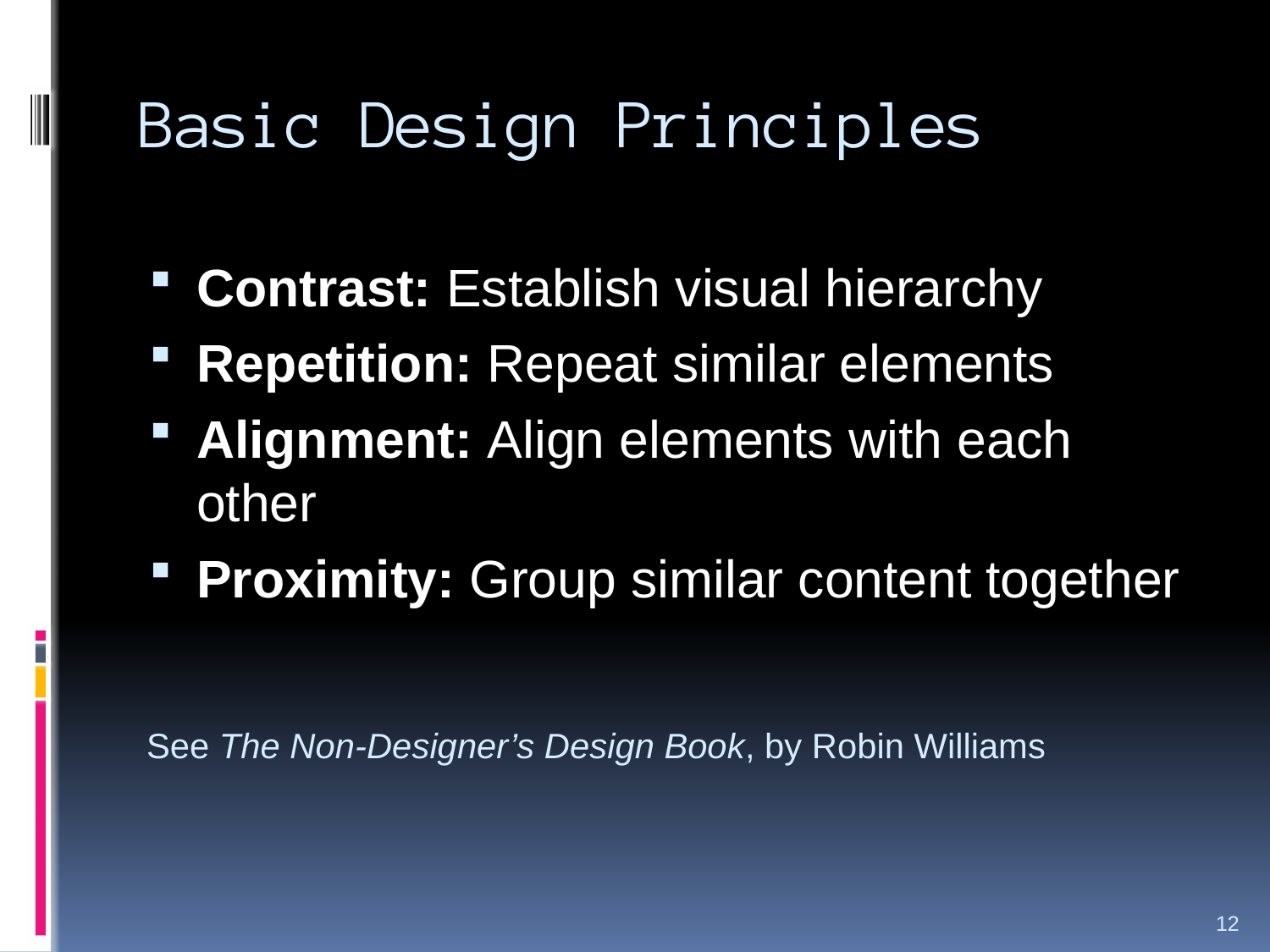

# Basic Design Principles
Contrast: Establish visual hierarchy
Repetition: Repeat similar elements
Alignment: Align elements with each other
Proximity: Group similar content together

See The Non-Designer’s Design Book, by Robin Williams
12